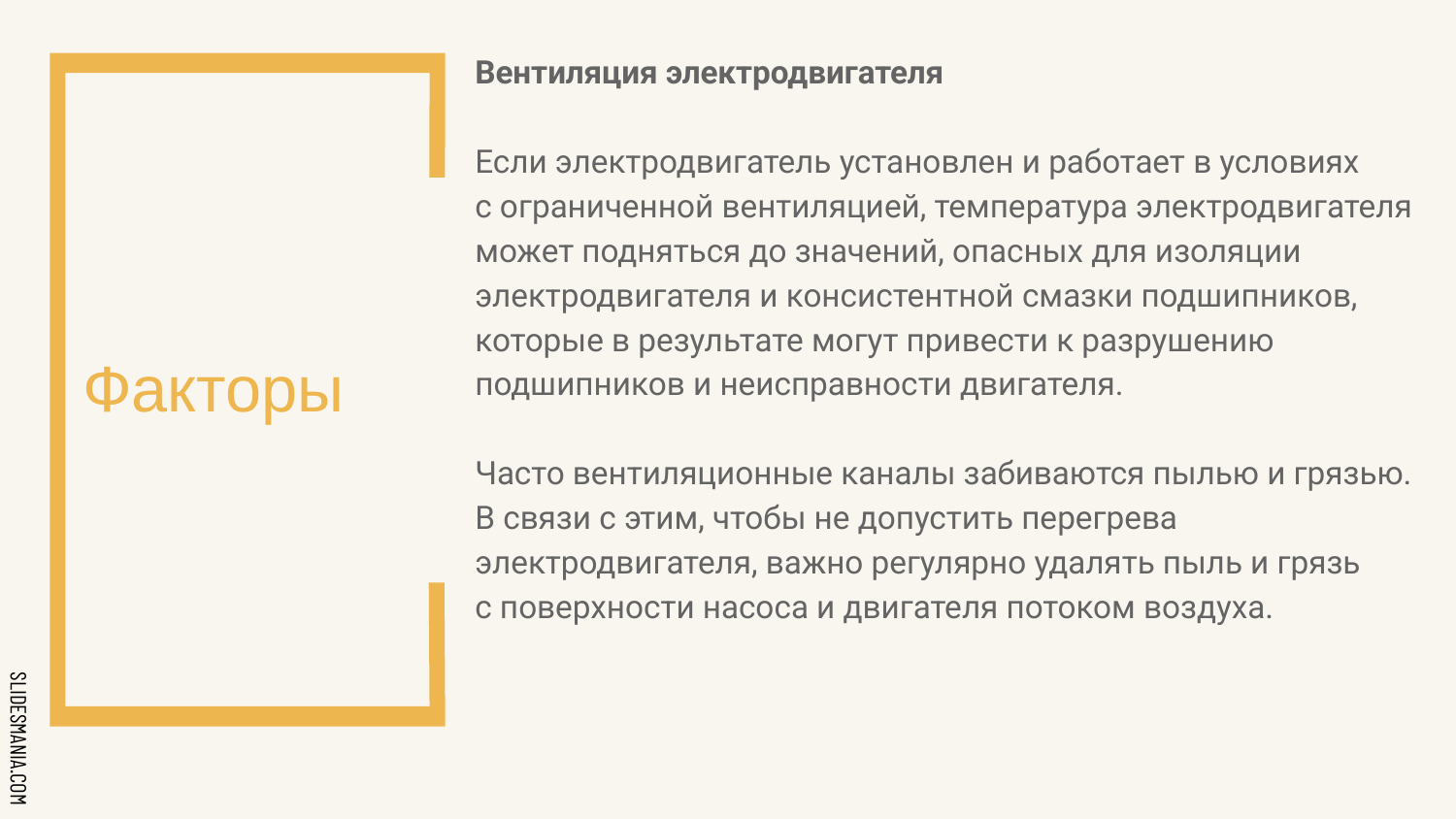

# Факторы
Вентиляция электродвигателя

Если электродвигатель установлен и работает в условиях
с ограниченной вентиляцией, температура электродвигателя может подняться до значений, опасных для изоляции электродвигателя и консистентной смазки подшипников, которые в результате могут привести к разрушению подшипников и неисправности двигателя.

Часто вентиляционные каналы забиваются пылью и грязью.
В связи с этим, чтобы не допустить перегрева электродвигателя, важно регулярно удалять пыль и грязь
с поверхности насоса и двигателя потоком воздуха.